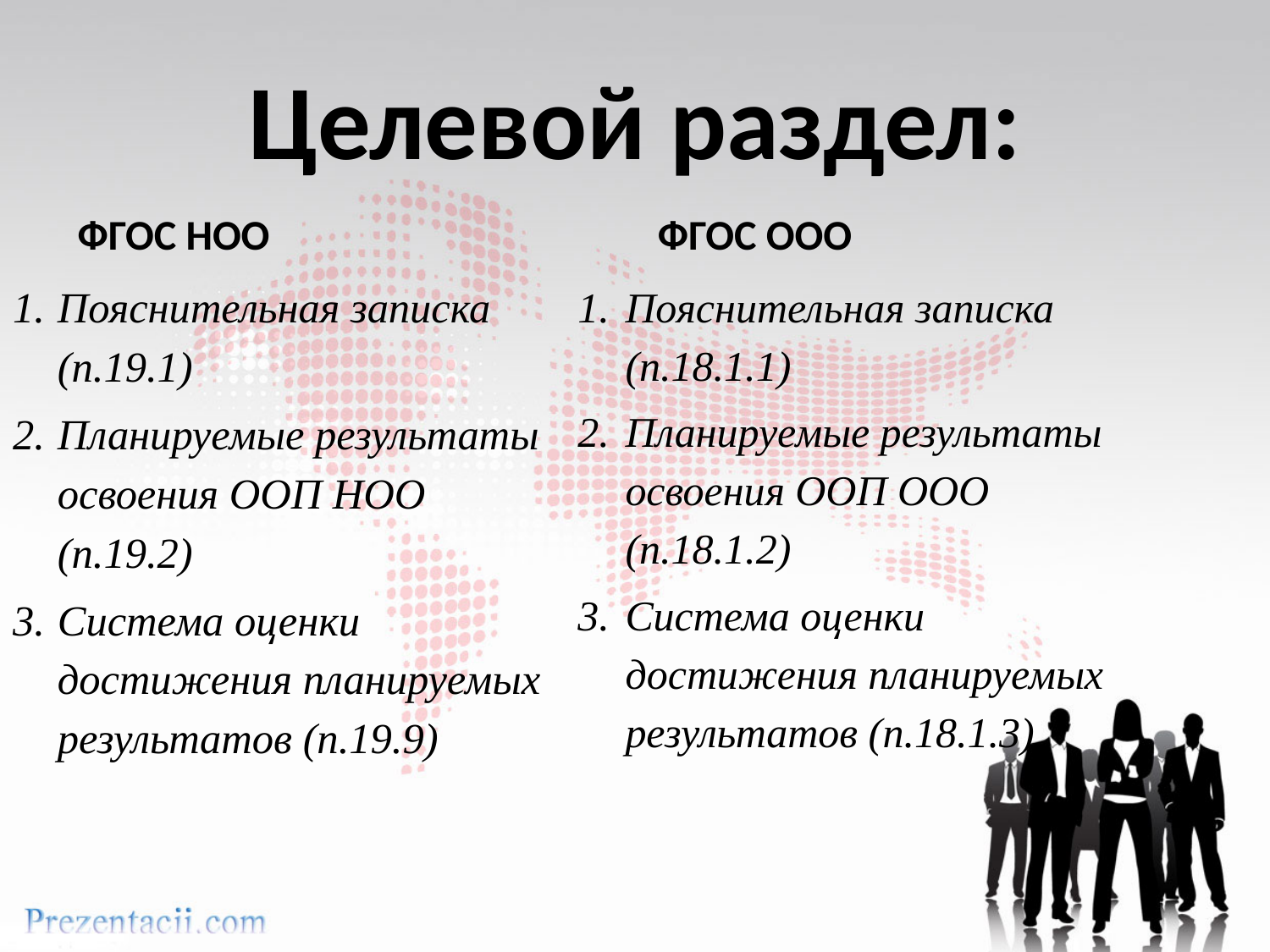

# Целевой раздел:
ФГОС НОО
ФГОС ООО
Пояснительная записка (п.19.1)
Планируемые результаты освоения ООП НОО (п.19.2)
Система оценки достижения планируемых результатов (п.19.9)

Пояснительная записка (п.18.1.1)
Планируемые результаты освоения ООП ООО (п.18.1.2)
Система оценки достижения планируемых результатов (п.18.1.3)